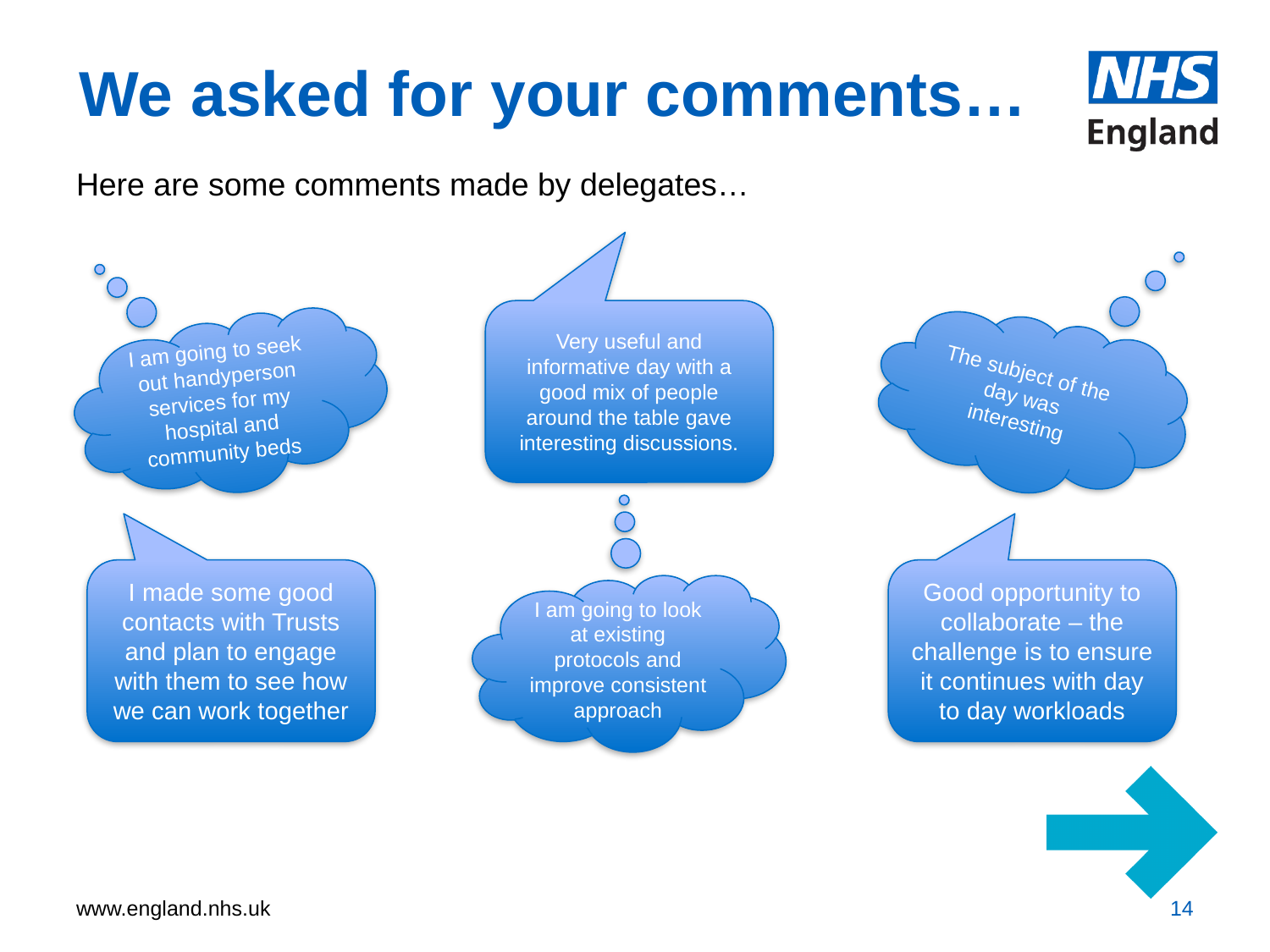

# We asked for your comments…
Here are some comments made by delegates…
Very useful and informative day with a good mix of people around the table gave interesting discussions.
I am going to seek out handyperson services for my hospital and community beds
The subject of the day was interesting
I made some good contacts with Trusts and plan to engage with them to see how we can work together
Good opportunity to collaborate – the challenge is to ensure it continues with day to day workloads
I am going to look at existing protocols and improve consistent approach
14